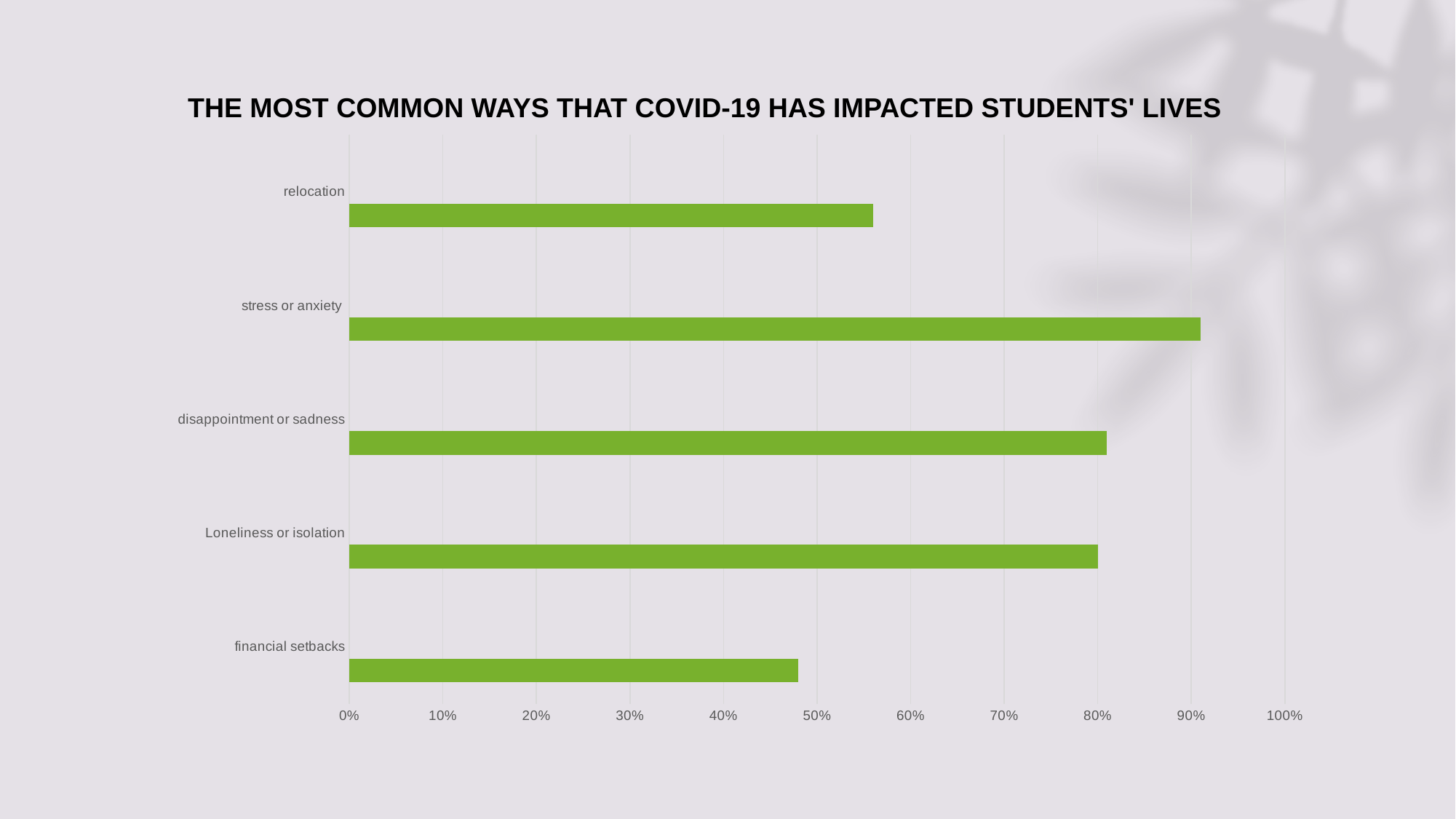

# THE MOST COMMON WAYS THAT COVID-19 HAS IMPACTED STUDENTS' LIVES

### Chart

| Category | Series 1 | Column1 | Column2 |
|---|---|---|---|
| financial setbacks | 0.48 | None | None |
| Loneliness or isolation | 0.8 | None | None |
| disappointment or sadness | 0.81 | None | None |
| stress or anxiety  | 0.91 | None | None |
| relocation | 0.56 | None | None |